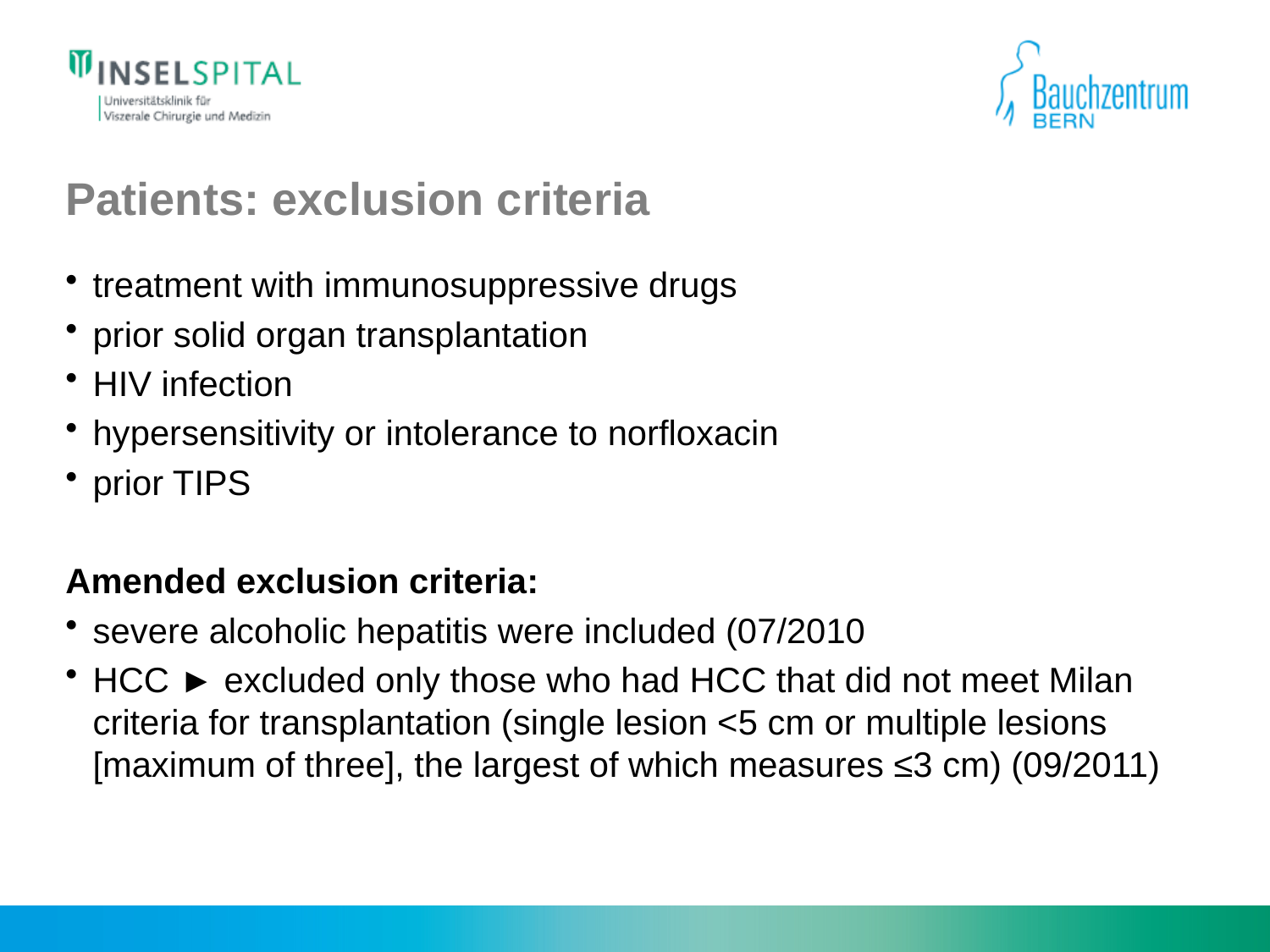

# Patients: exclusion criteria
treatment with immunosuppressive drugs
prior solid organ transplantation
HIV infection
hypersensitivity or intolerance to norfloxacin
prior TIPS

Amended exclusion criteria:
severe alcoholic hepatitis were included (07/2010
HCC ► excluded only those who had HCC that did not meet Milan criteria for transplantation (single lesion <5 cm or multiple lesions [maximum of three], the largest of which measures ≤3 cm) (09/2011)